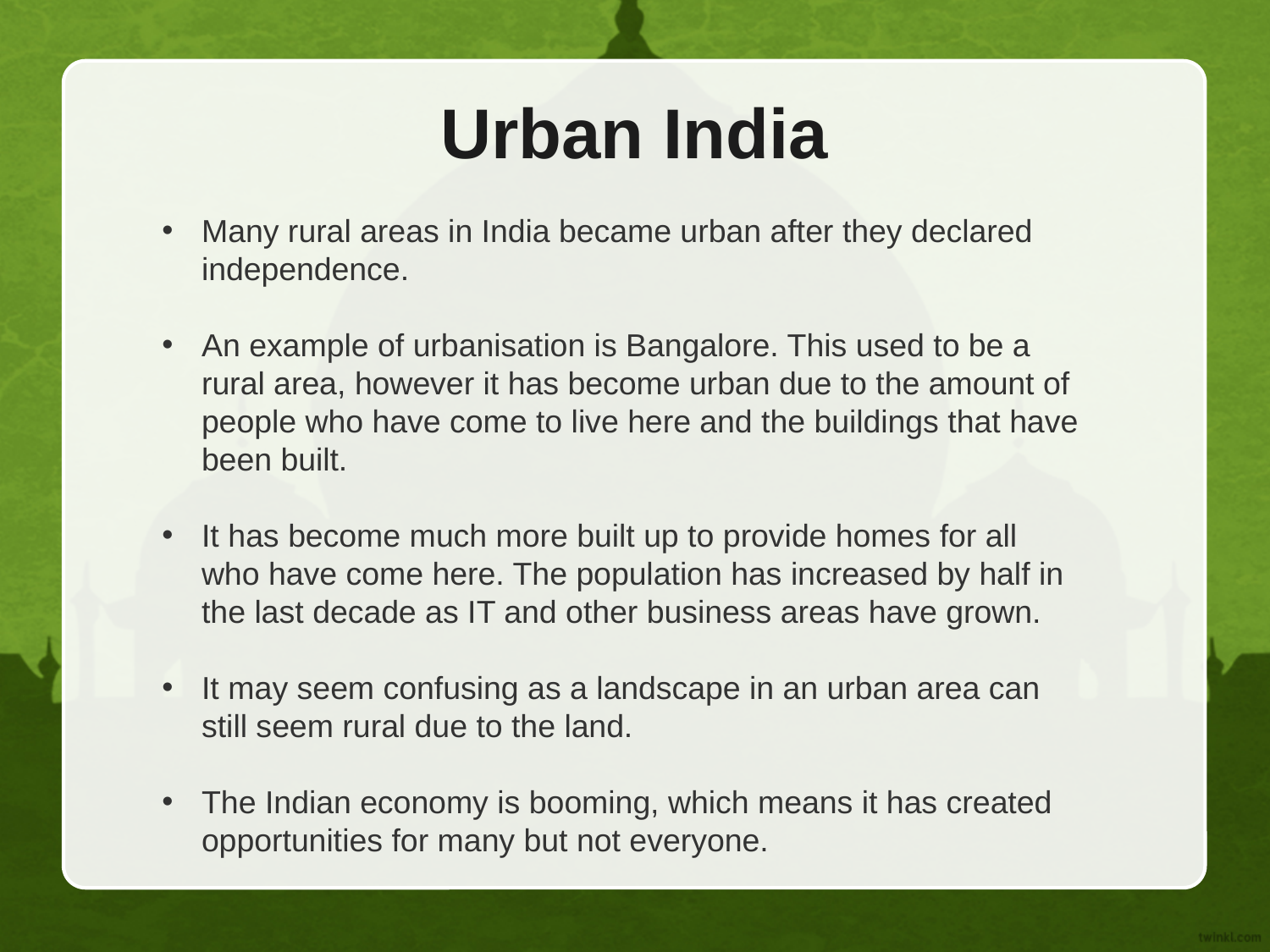

# Urban India
Many rural areas in India became urban after they declared independence.

An example of urbanisation is Bangalore. This used to be a rural area, however it has become urban due to the amount of people who have come to live here and the buildings that have been built.

It has become much more built up to provide homes for all who have come here. The population has increased by half in the last decade as IT and other business areas have grown.

It may seem confusing as a landscape in an urban area can still seem rural due to the land.

The Indian economy is booming, which means it has created opportunities for many but not everyone.